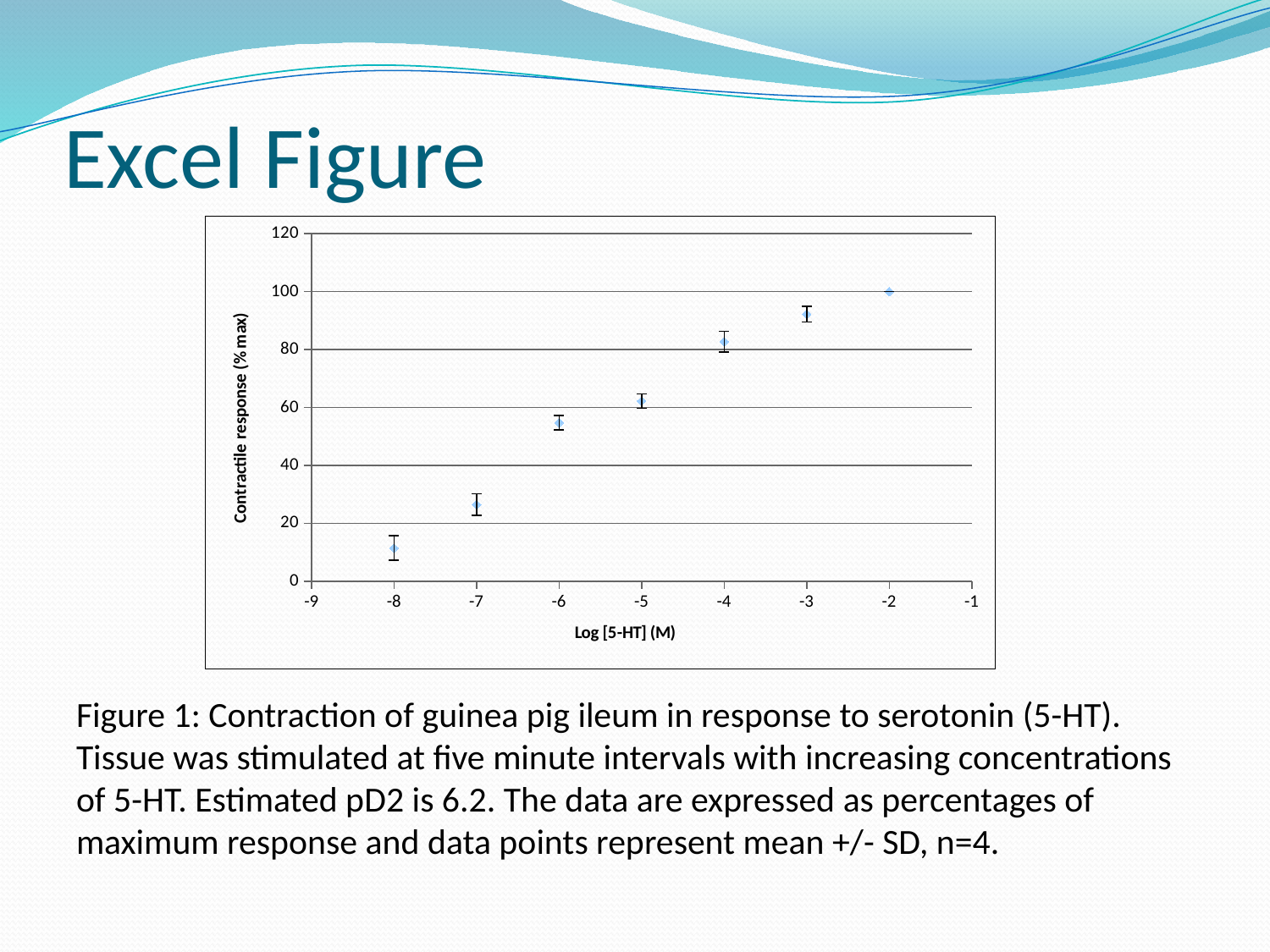

# Excel Figure

### Chart

| Category |  |
|---|---|
Figure 1: Contraction of guinea pig ileum in response to serotonin (5-HT). Tissue was stimulated at five minute intervals with increasing concentrations of 5-HT. Estimated pD2 is 6.2. The data are expressed as percentages of maximum response and data points represent mean +/- SD, n=4.